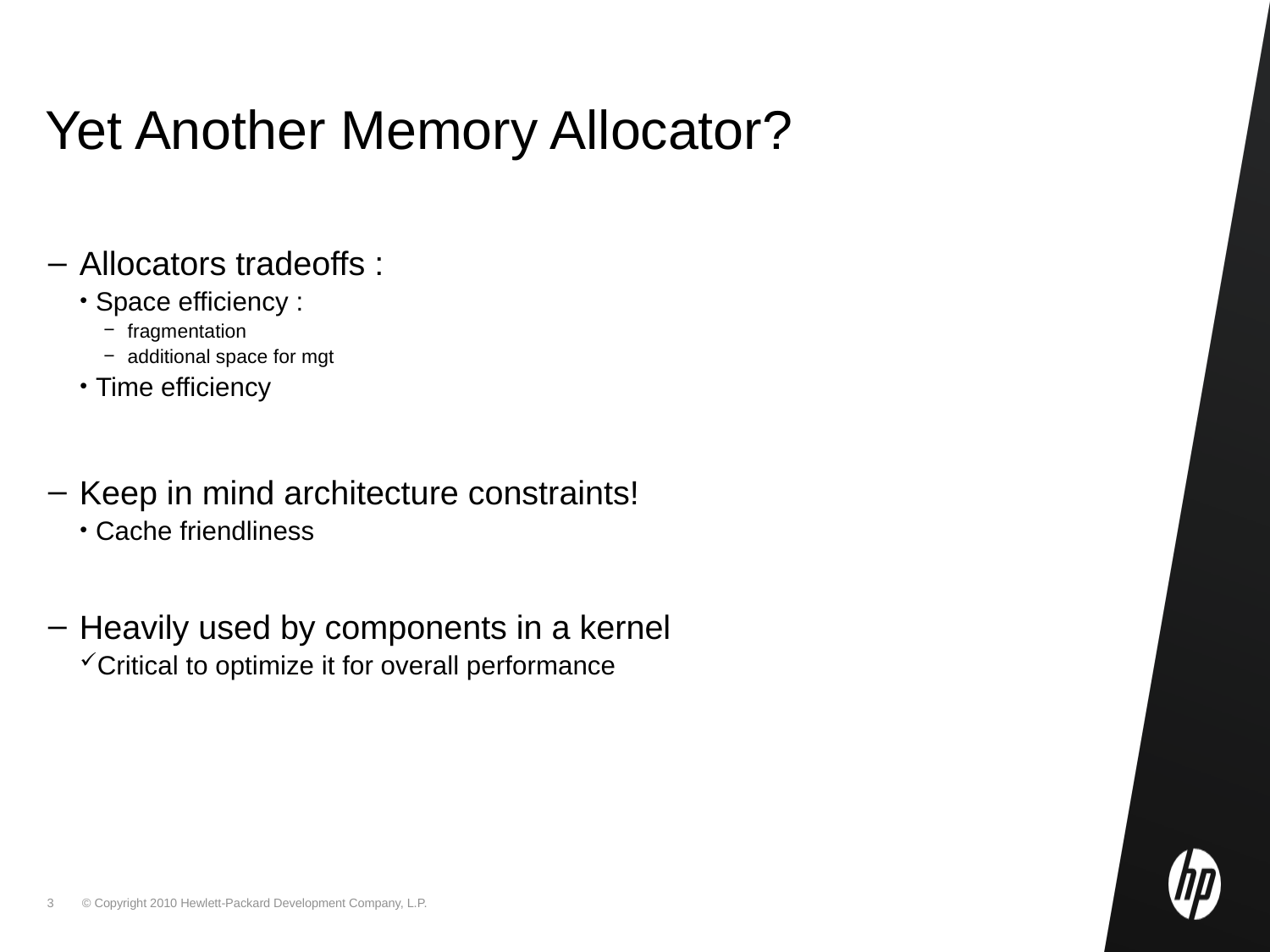

Yet Another Memory Allocator?
Allocators tradeoffs :
Space efficiency :
fragmentation
additional space for mgt
Time efficiency

Keep in mind architecture constraints!
Cache friendliness

Heavily used by components in a kernel
Critical to optimize it for overall performance